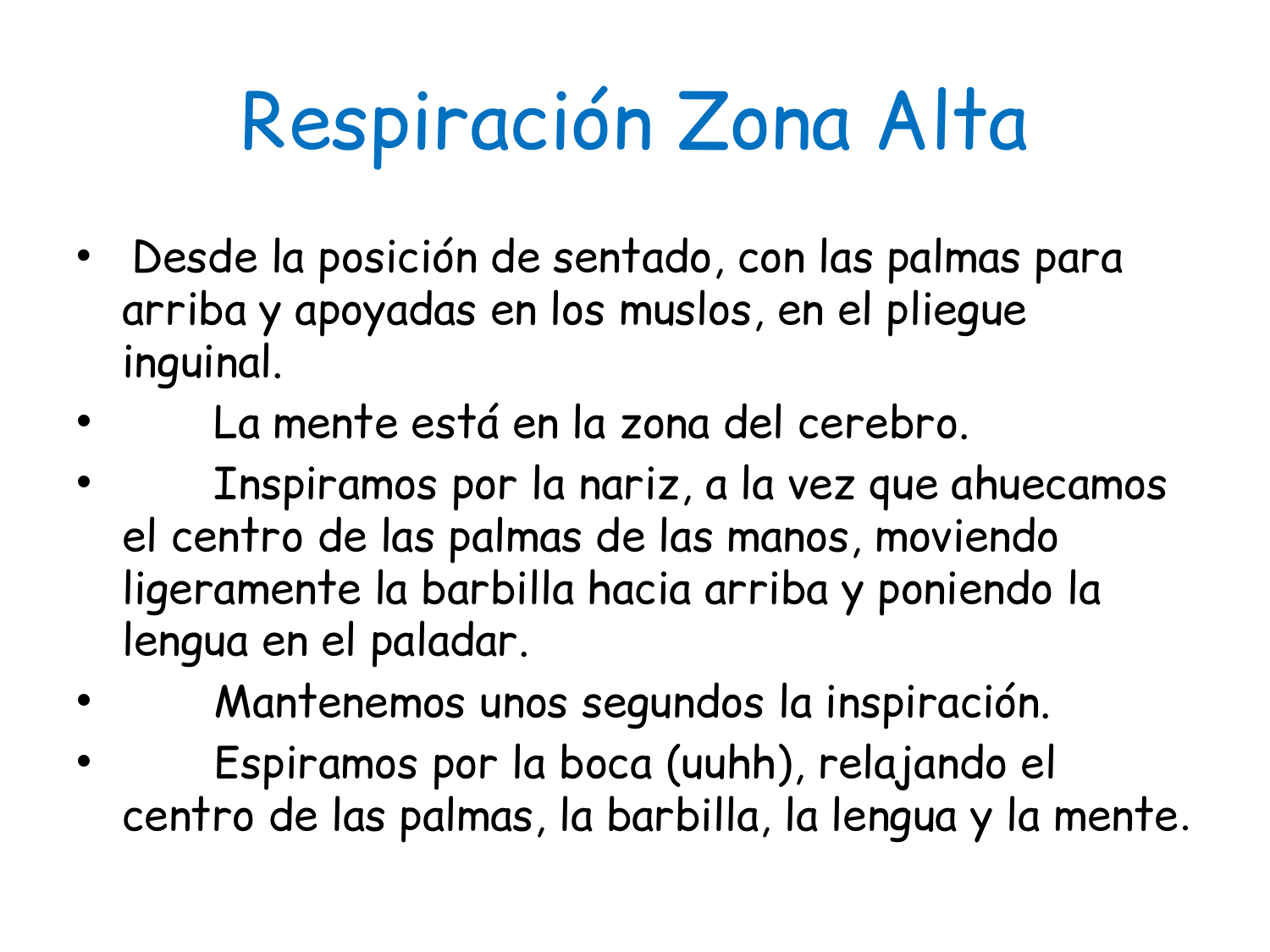

# Respiración Zona Alta
 Desde la posición de sentado, con las palmas para arriba y apoyadas en los muslos, en el pliegue inguinal.
       La mente está en la zona del cerebro.
       Inspiramos por la nariz, a la vez que ahuecamos el centro de las palmas de las manos, moviendo ligeramente la barbilla hacia arriba y poniendo la lengua en el paladar.
       Mantenemos unos segundos la inspiración.
       Espiramos por la boca (uuhh), relajando el centro de las palmas, la barbilla, la lengua y la mente.